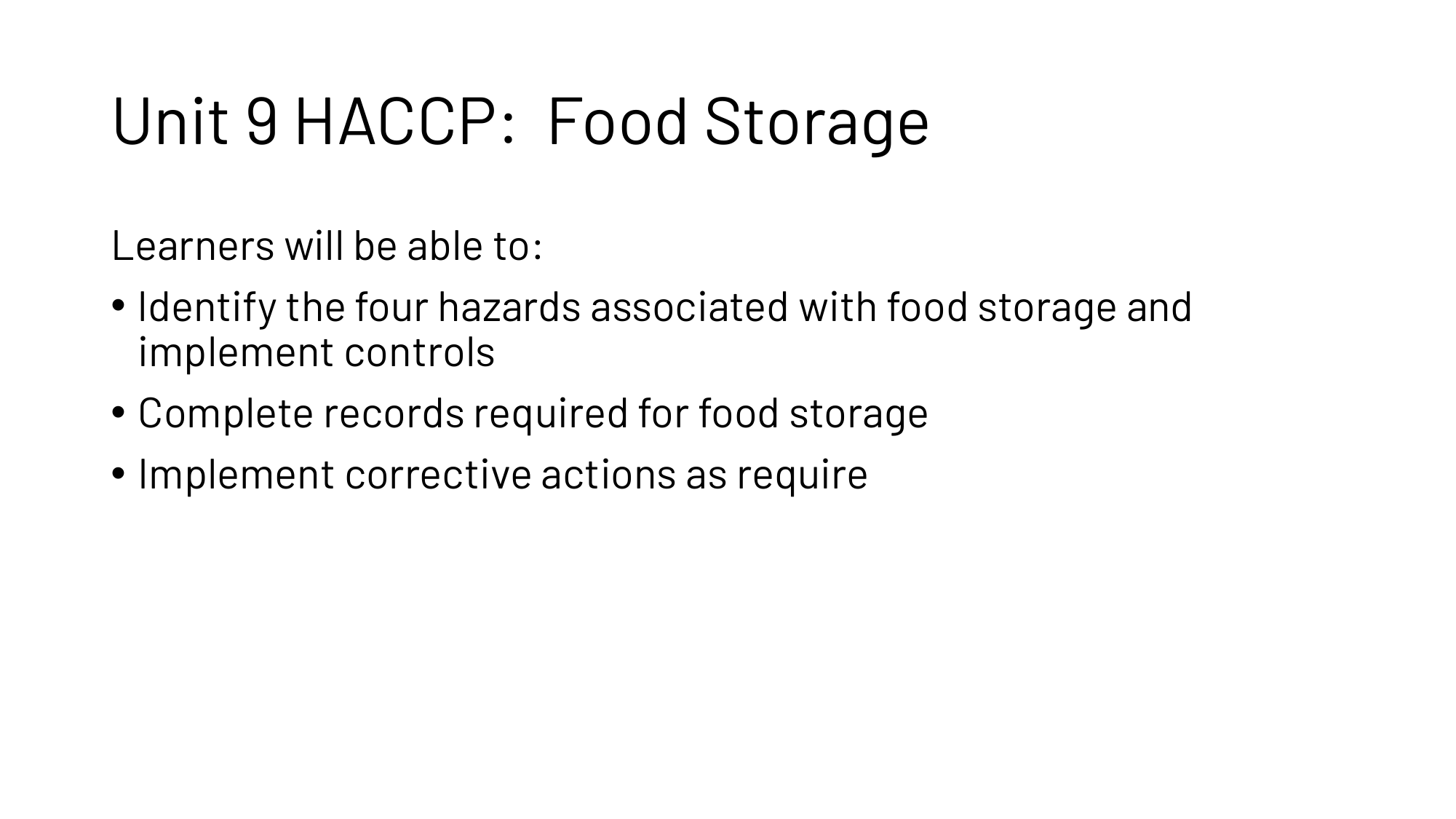

# Unit 9 HACCP:  Food Storage
Learners will be able to:
ldentify the four hazards associated with food storage and implement controls
Complete records required for food storage
Implement corrective actions as require